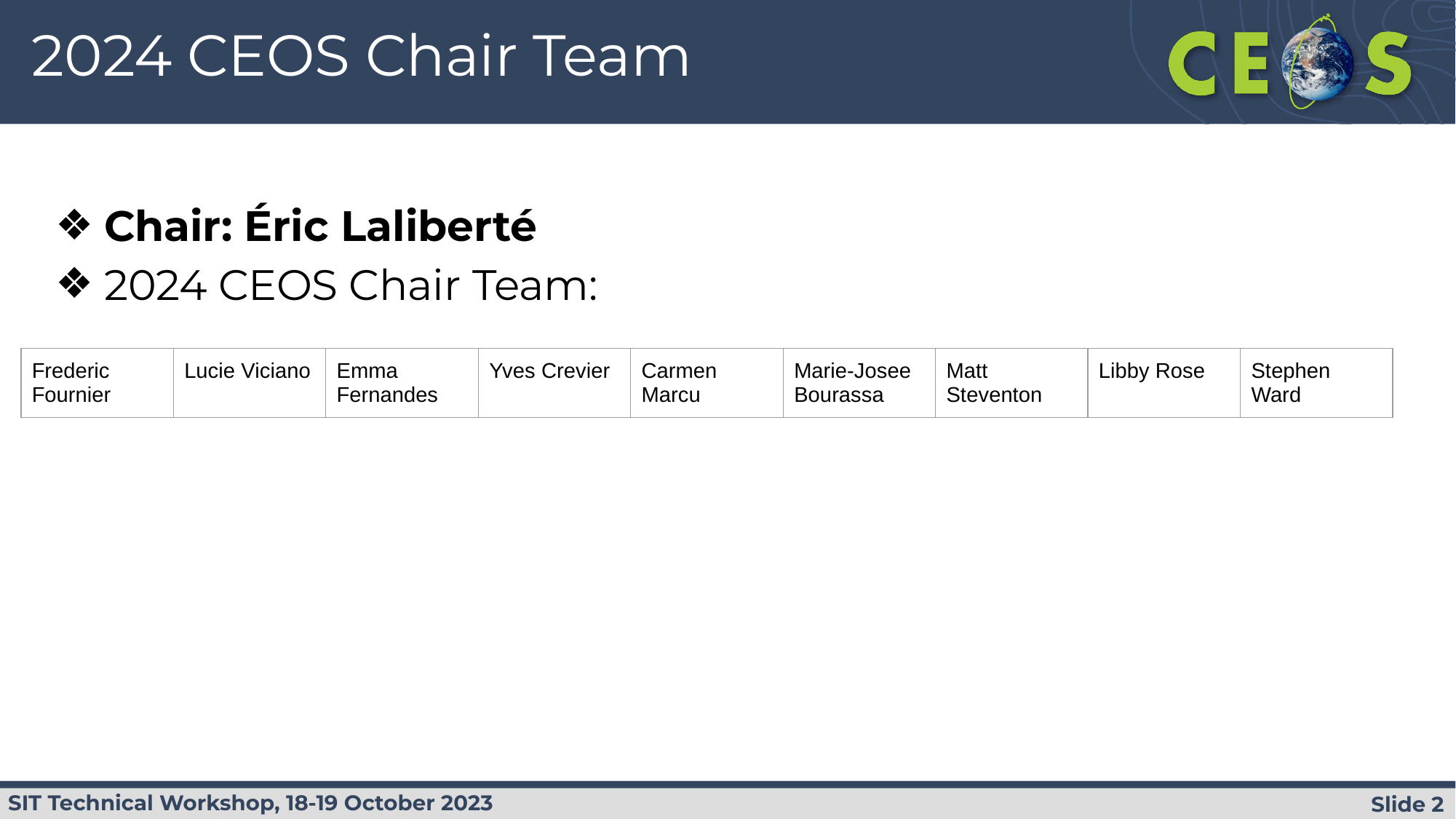

# 2024 CEOS Chair Team
Chair: Éric Laliberté
2024 CEOS Chair Team:

| Frederic Fournier | Lucie Viciano | Emma Fernandes | Yves Crevier | Carmen Marcu | Marie-Josee Bourassa | Matt Steventon | Libby Rose | Stephen Ward |
| --- | --- | --- | --- | --- | --- | --- | --- | --- |